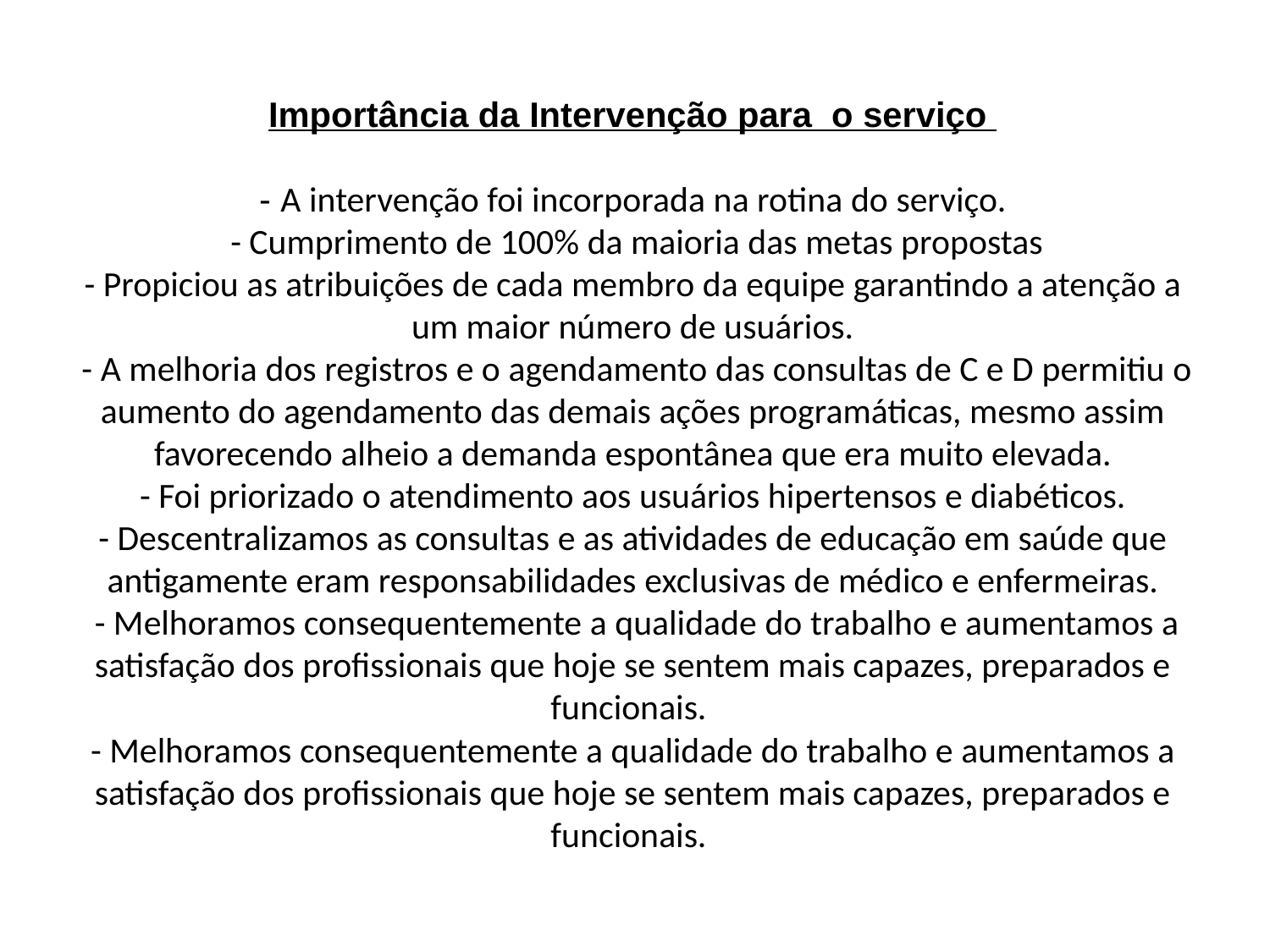

# Importância da Intervenção para  o serviço - A intervenção foi incorporada na rotina do serviço. - Cumprimento de 100% da maioria das metas propostas - Propiciou as atribuições de cada membro da equipe garantindo a atenção a um maior número de usuários. - A melhoria dos registros e o agendamento das consultas de C e D permitiu o aumento do agendamento das demais ações programáticas, mesmo assim favorecendo alheio a demanda espontânea que era muito elevada. - Foi priorizado o atendimento aos usuários hipertensos e diabéticos. - Descentralizamos as consultas e as atividades de educação em saúde que antigamente eram responsabilidades exclusivas de médico e enfermeiras. - Melhoramos consequentemente a qualidade do trabalho e aumentamos a satisfação dos profissionais que hoje se sentem mais capazes, preparados e funcionais. - Melhoramos consequentemente a qualidade do trabalho e aumentamos a satisfação dos profissionais que hoje se sentem mais capazes, preparados e funcionais.